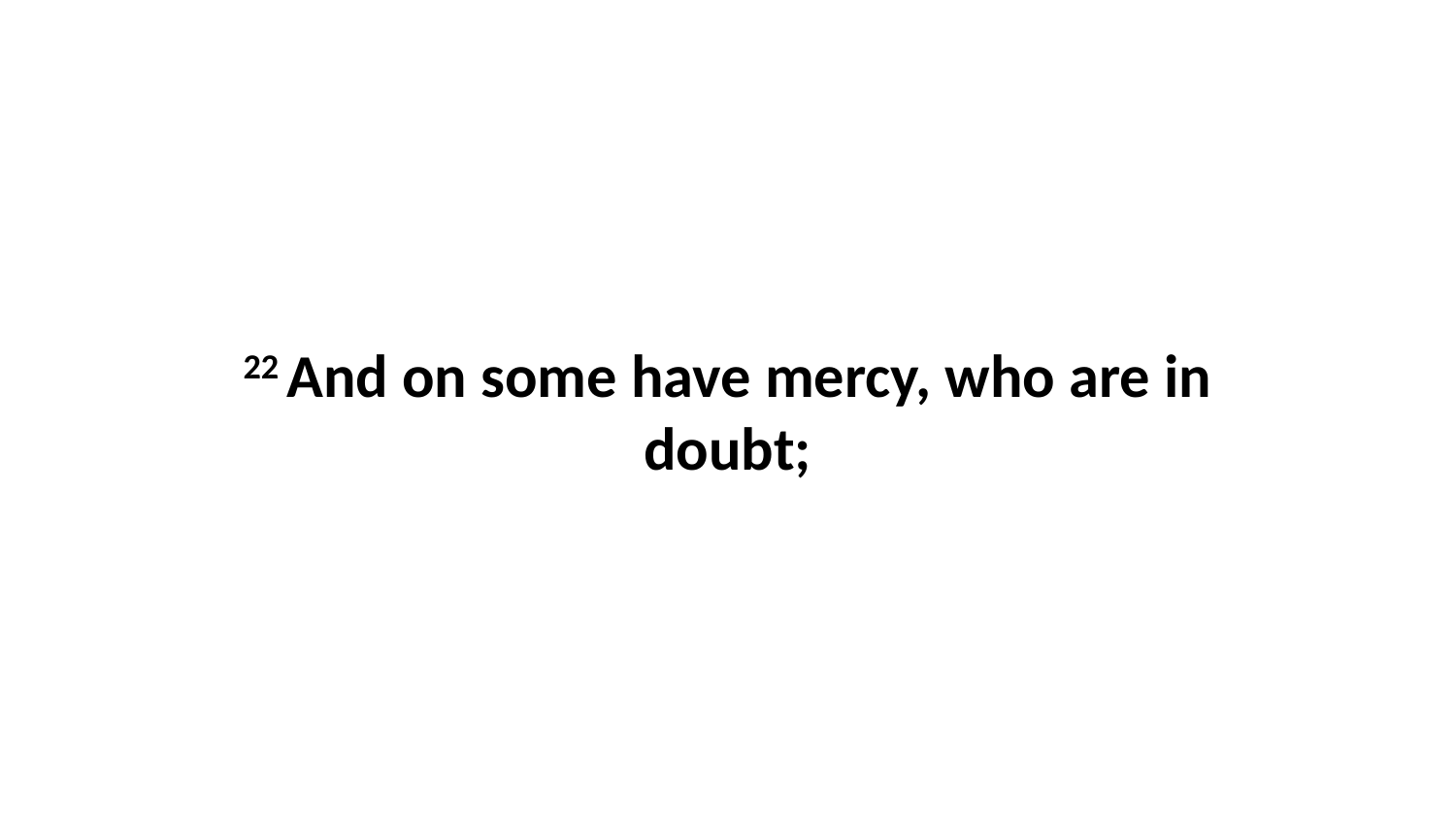

22 And on some have mercy, who are in doubt;